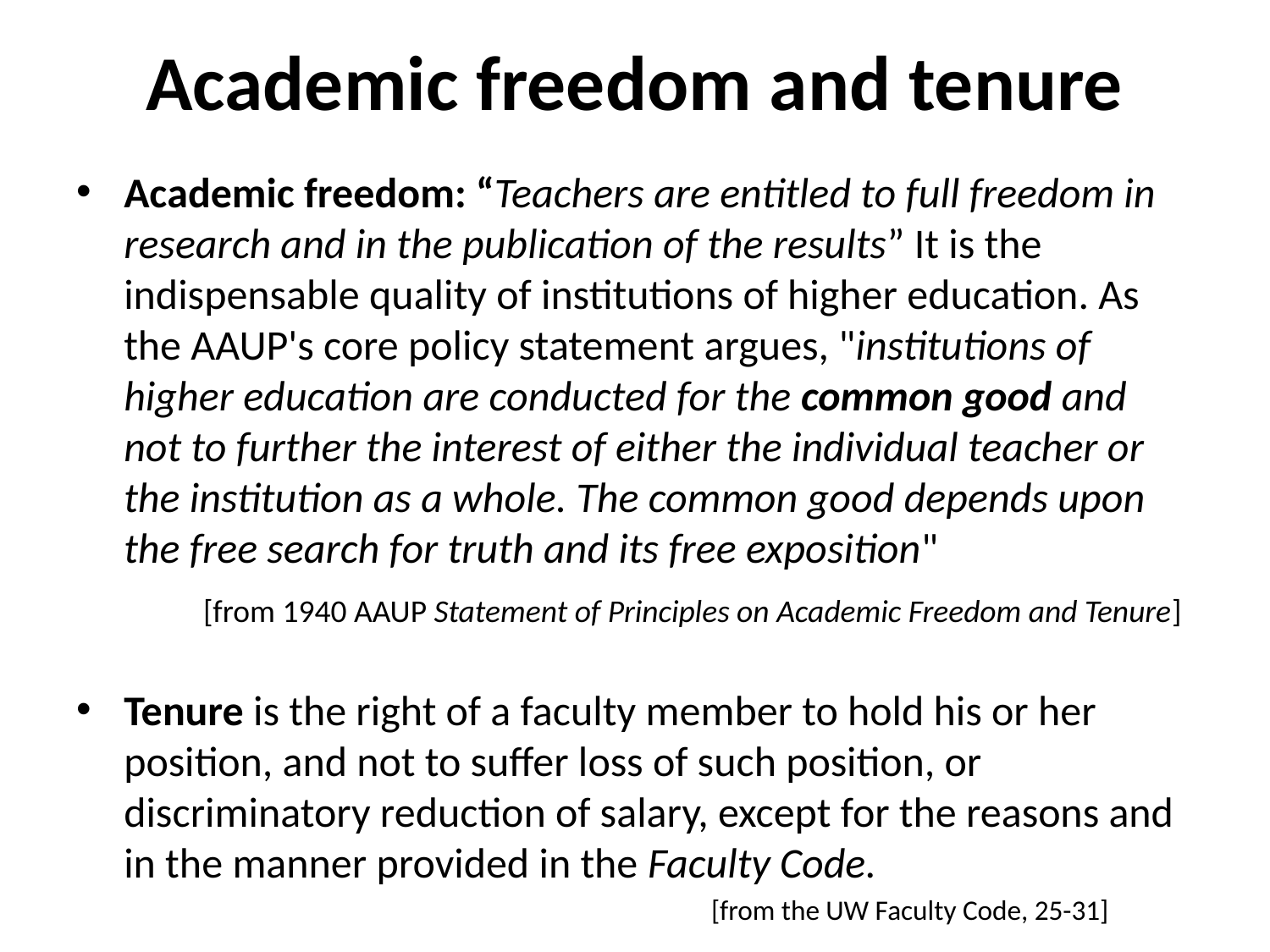

# Academic freedom and tenure
Academic freedom: “Teachers are entitled to full freedom in research and in the publication of the results” It is the indispensable quality of institutions of higher education. As the AAUP's core policy statement argues, "institutions of higher education are conducted for the common good and not to further the interest of either the individual teacher or the institution as a whole. The common good depends upon the free search for truth and its free exposition"
	[from 1940 AAUP Statement of Principles on Academic Freedom and Tenure]

Tenure is the right of a faculty member to hold his or her position, and not to suffer loss of such position, or discriminatory reduction of salary, except for the reasons and in the manner provided in the Faculty Code.
				[from the UW Faculty Code, 25-31]